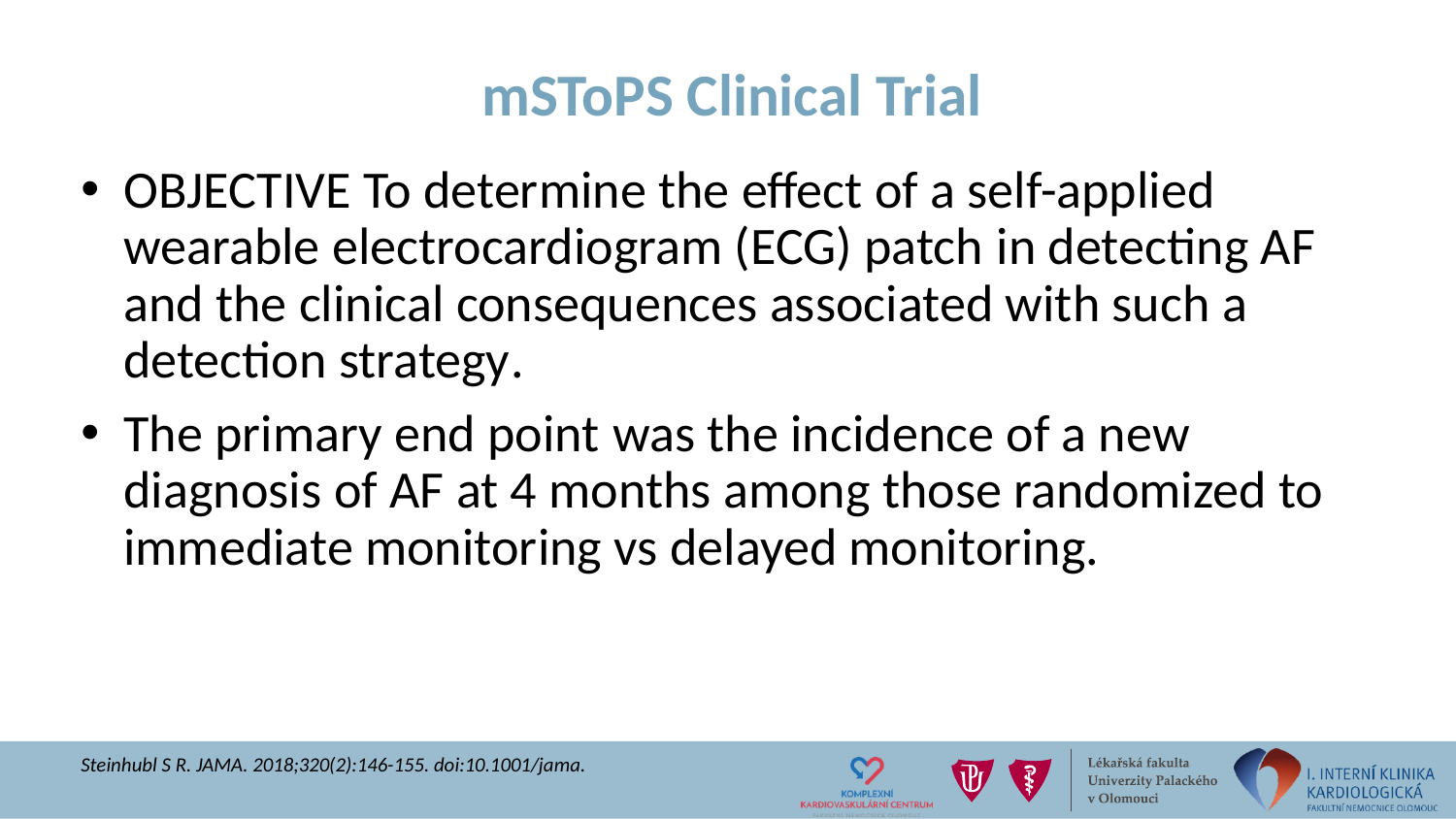

# mSToPS Clinical Trial
OBJECTIVE To determine the effect of a self-applied wearable electrocardiogram (ECG) patch in detecting AF and the clinical consequences associated with such a detection strategy.
The primary end point was the incidence of a new diagnosis of AF at 4 months among those randomized to immediate monitoring vs delayed monitoring.
Steinhubl S R. JAMA. 2018;320(2):146-155. doi:10.1001/jama.